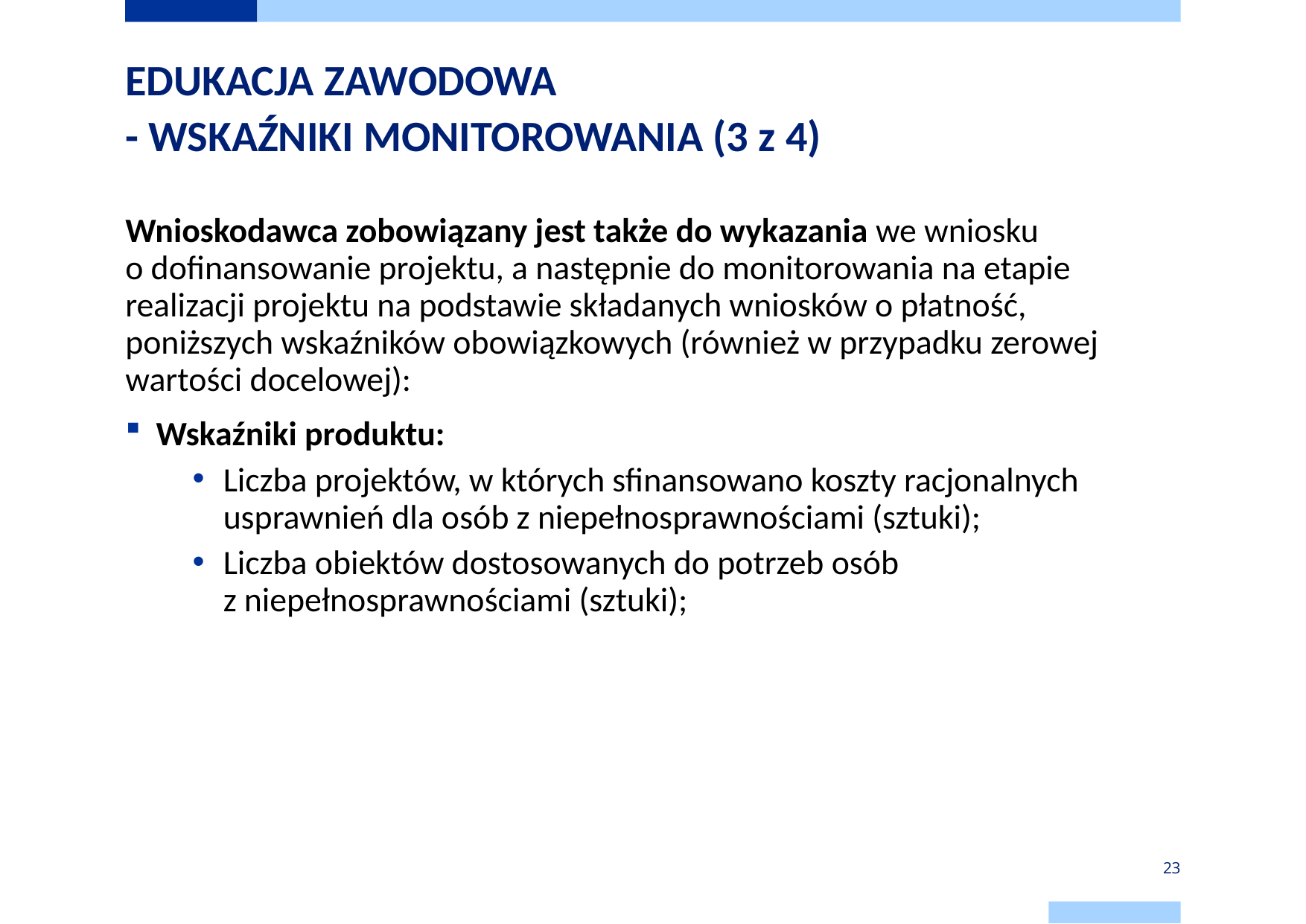

# EDUKACJA ZAWODOWA - WSKAŹNIKI MONITOROWANIA (3 z 4)
Wnioskodawca zobowiązany jest także do wykazania we wniosku
o dofinansowanie projektu, a następnie do monitorowania na etapie realizacji projektu na podstawie składanych wniosków o płatność, poniższych wskaźników obowiązkowych (również w przypadku zerowej wartości docelowej):
Wskaźniki produktu:
Liczba projektów, w których sfinansowano koszty racjonalnych usprawnień dla osób z niepełnosprawnościami (sztuki);
Liczba obiektów dostosowanych do potrzeb osób z niepełnosprawnościami (sztuki);

23